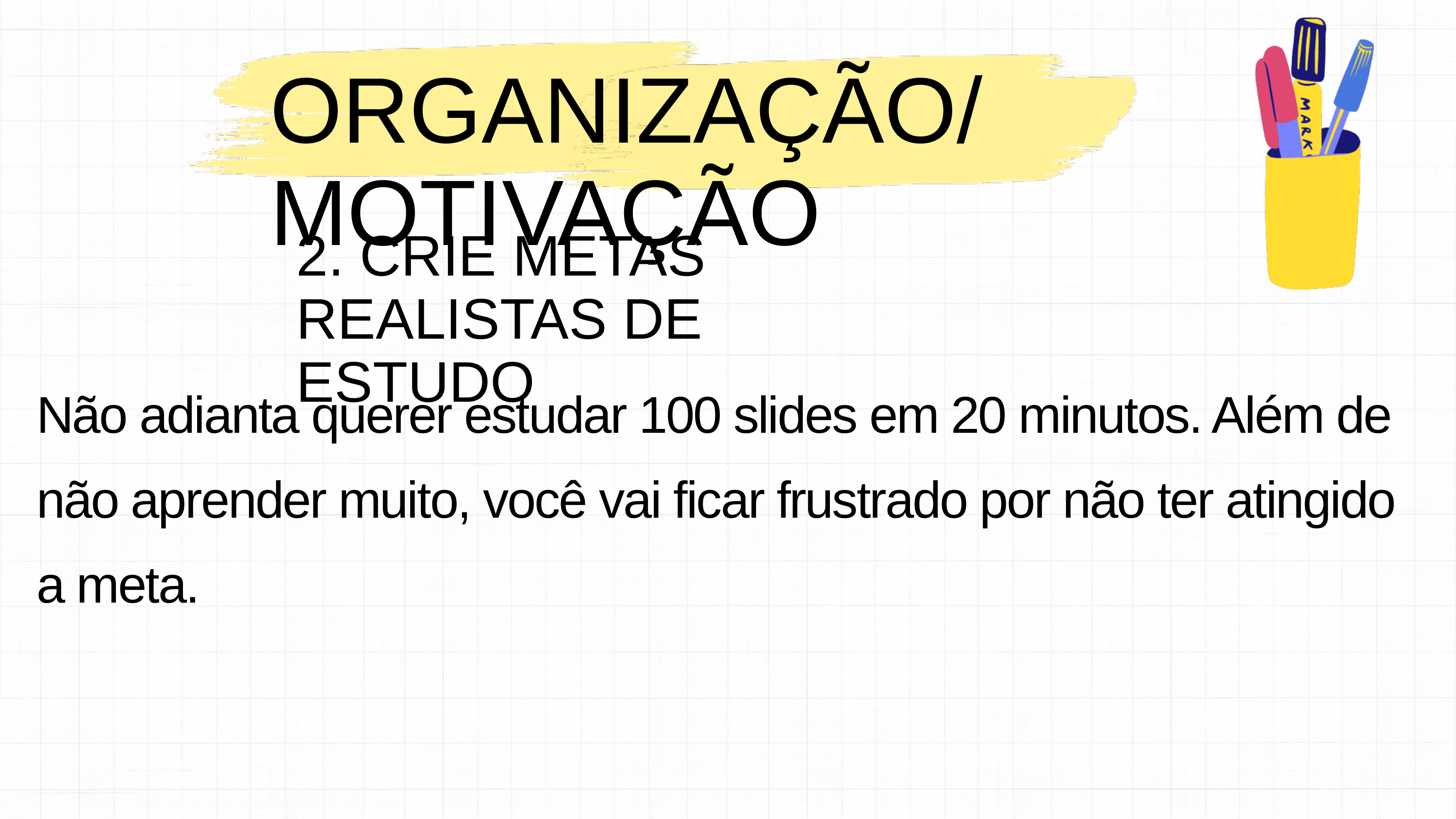

ORGANIZAÇÃO/MOTIVAÇÃO
2. CRIE METAS REALISTAS DE ESTUDO
Não adianta querer estudar 100 slides em 20 minutos. Além de não aprender muito, você vai ficar frustrado por não ter atingido a meta.